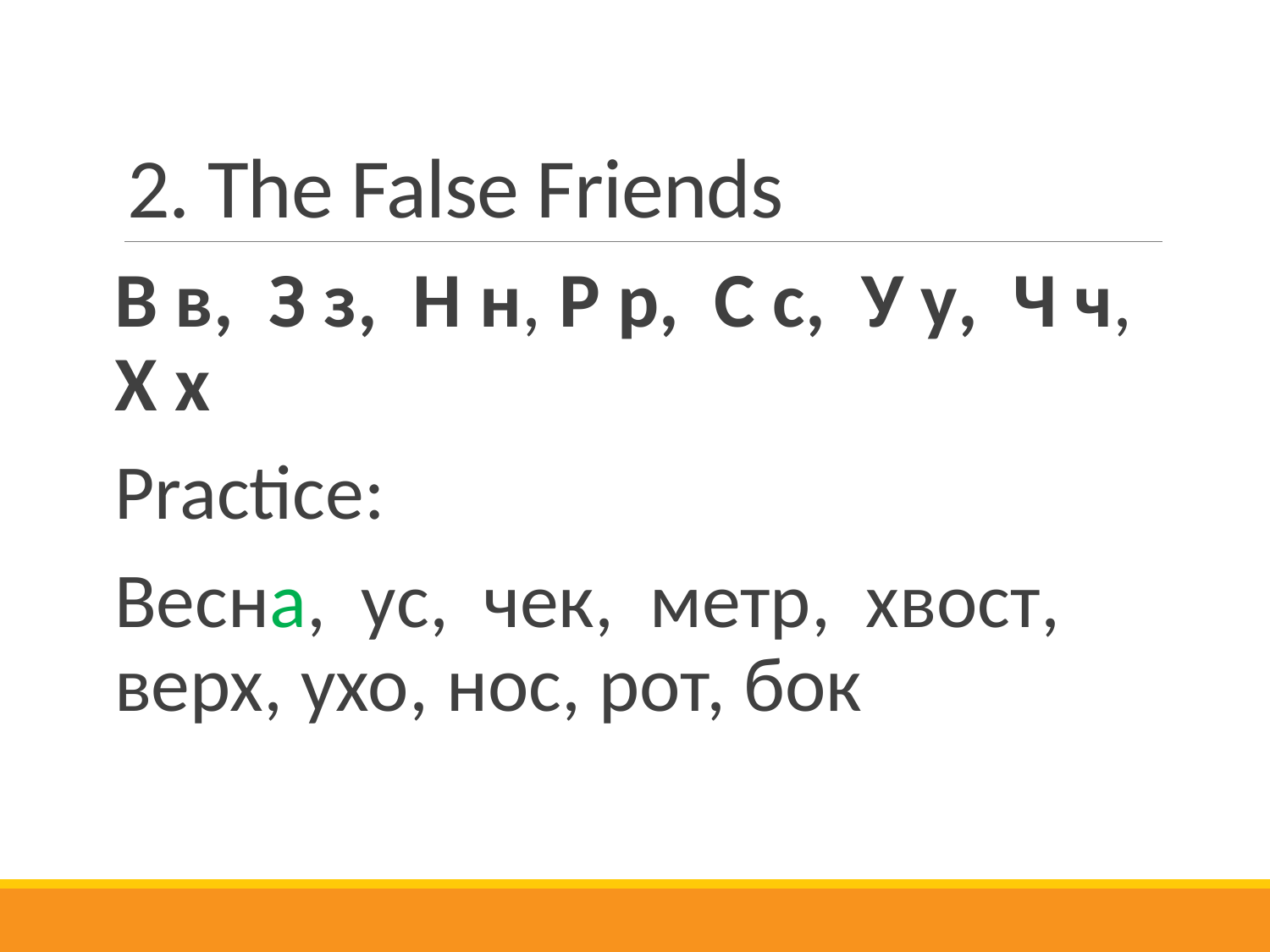

# 2. The False Friends
В в,  З з,  Н н, Р р,  С с,  У у,  Ч ч, Х х
Practice:
Весна,  ус,  чек,  метр,  хвост,  верх, ухо, нос, рот, бок